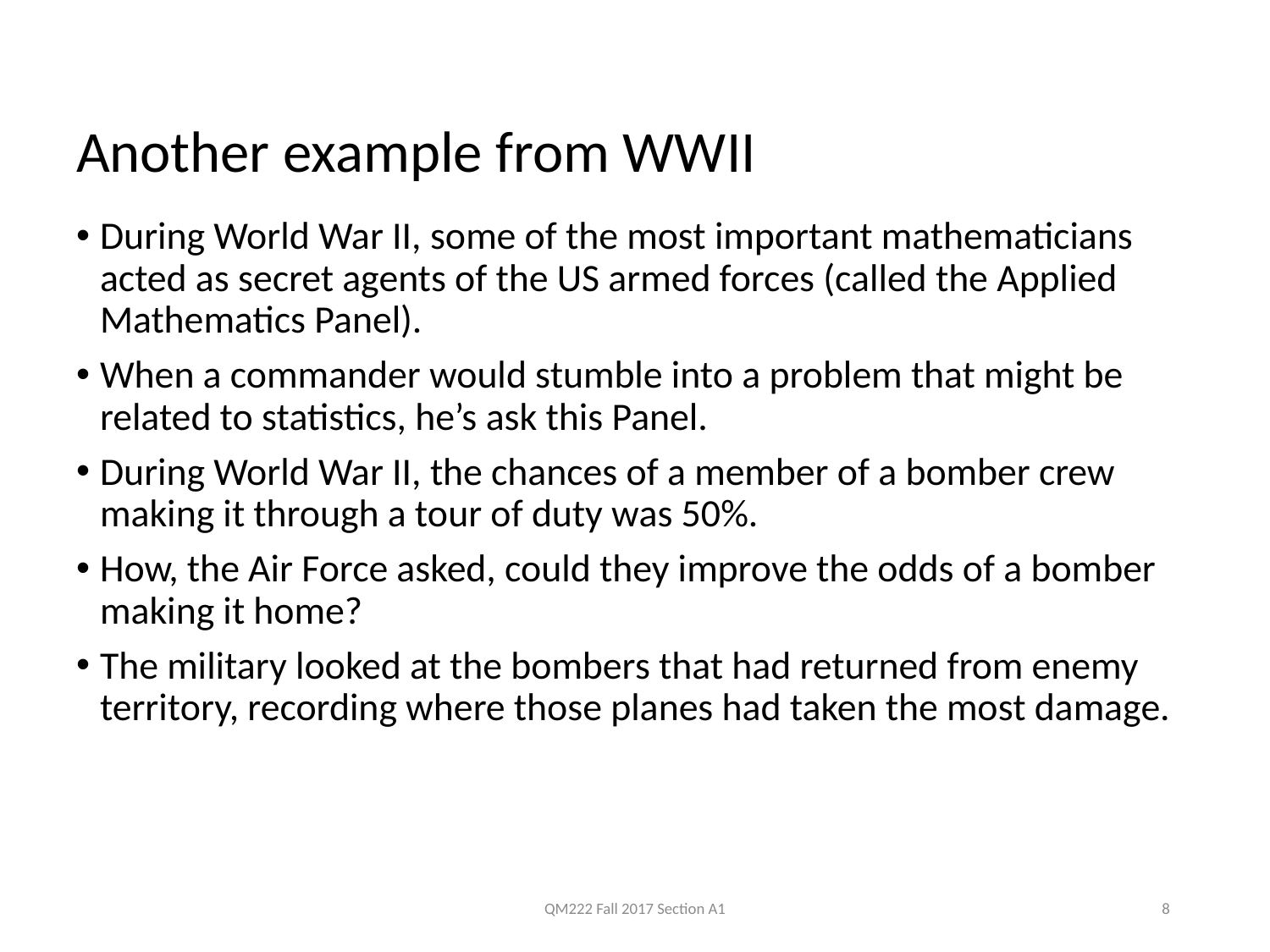

# Another example from WWII
During World War II, some of the most important mathematicians acted as secret agents of the US armed forces (called the Applied Mathematics Panel).
When a commander would stumble into a problem that might be related to statistics, he’s ask this Panel.
During World War II, the chances of a member of a bomber crew making it through a tour of duty was 50%.
How, the Air Force asked, could they improve the odds of a bomber making it home?
The military looked at the bombers that had returned from enemy territory, recording where those planes had taken the most damage.

QM222 Fall 2017 Section A1
8